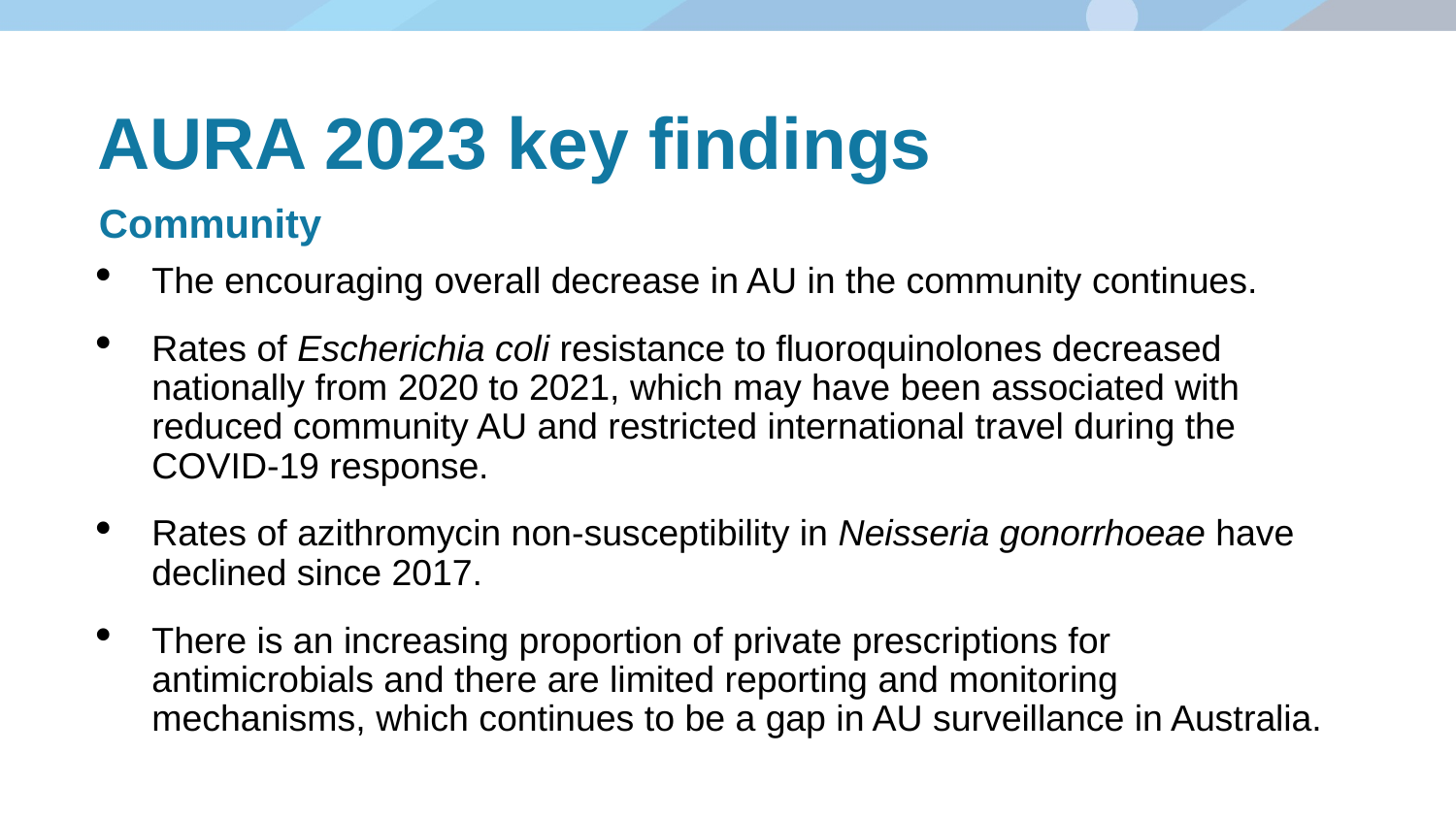

# AURA 2023 key findings
Community
The encouraging overall decrease in AU in the community continues.
Rates of Escherichia coli resistance to fluoroquinolones decreased nationally from 2020 to 2021, which may have been associated with reduced community AU and restricted international travel during the COVID-19 response.
Rates of azithromycin non-susceptibility in Neisseria gonorrhoeae have declined since 2017.
There is an increasing proportion of private prescriptions for antimicrobials and there are limited reporting and monitoring mechanisms, which continues to be a gap in AU surveillance in Australia.